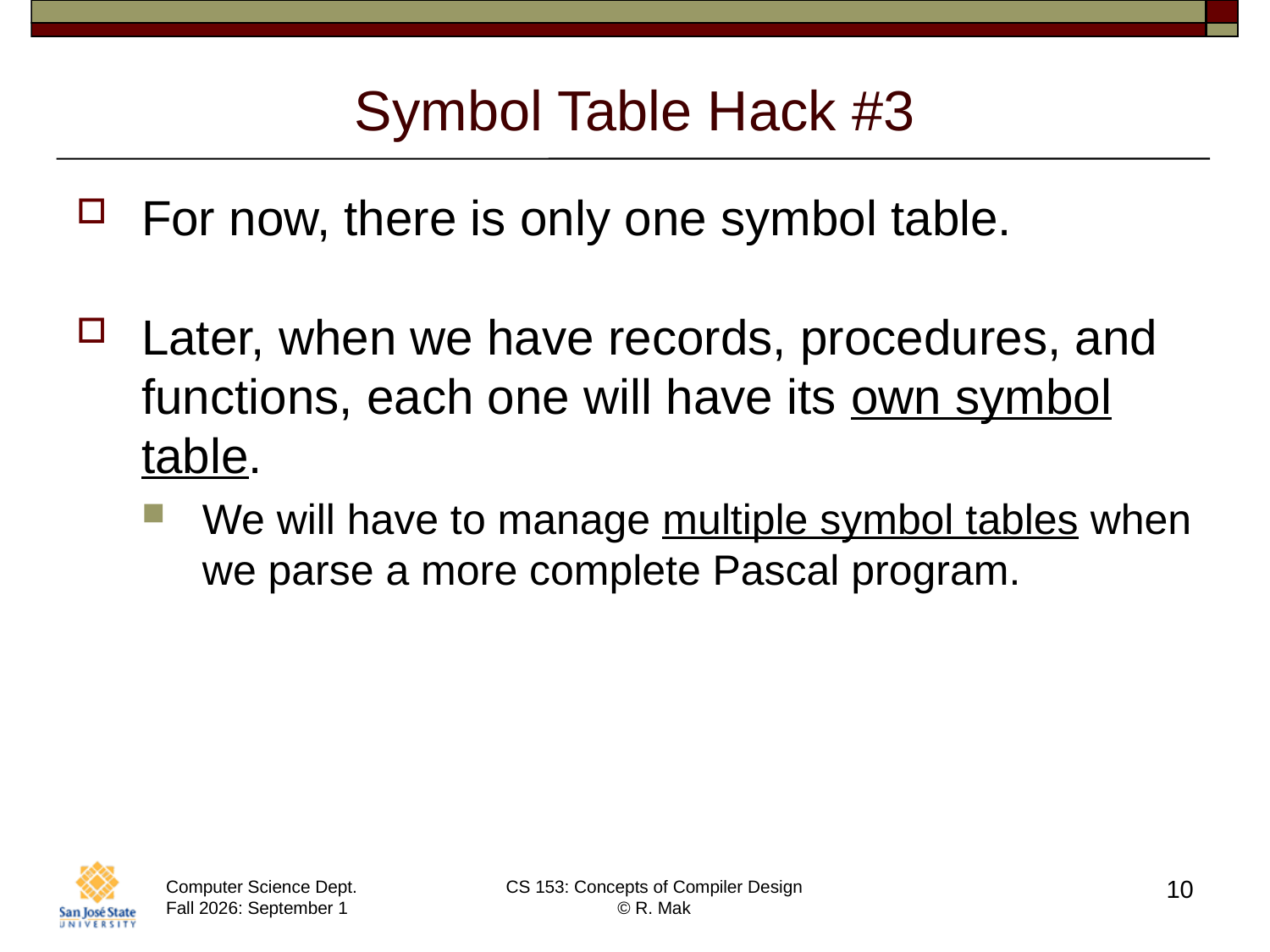

# Symbol Table Hack #3
For now, there is only one symbol table.

Later, when we have records, procedures, and functions, each one will have its own symbol table.
We will have to manage multiple symbol tables when we parse a more complete Pascal program.
10